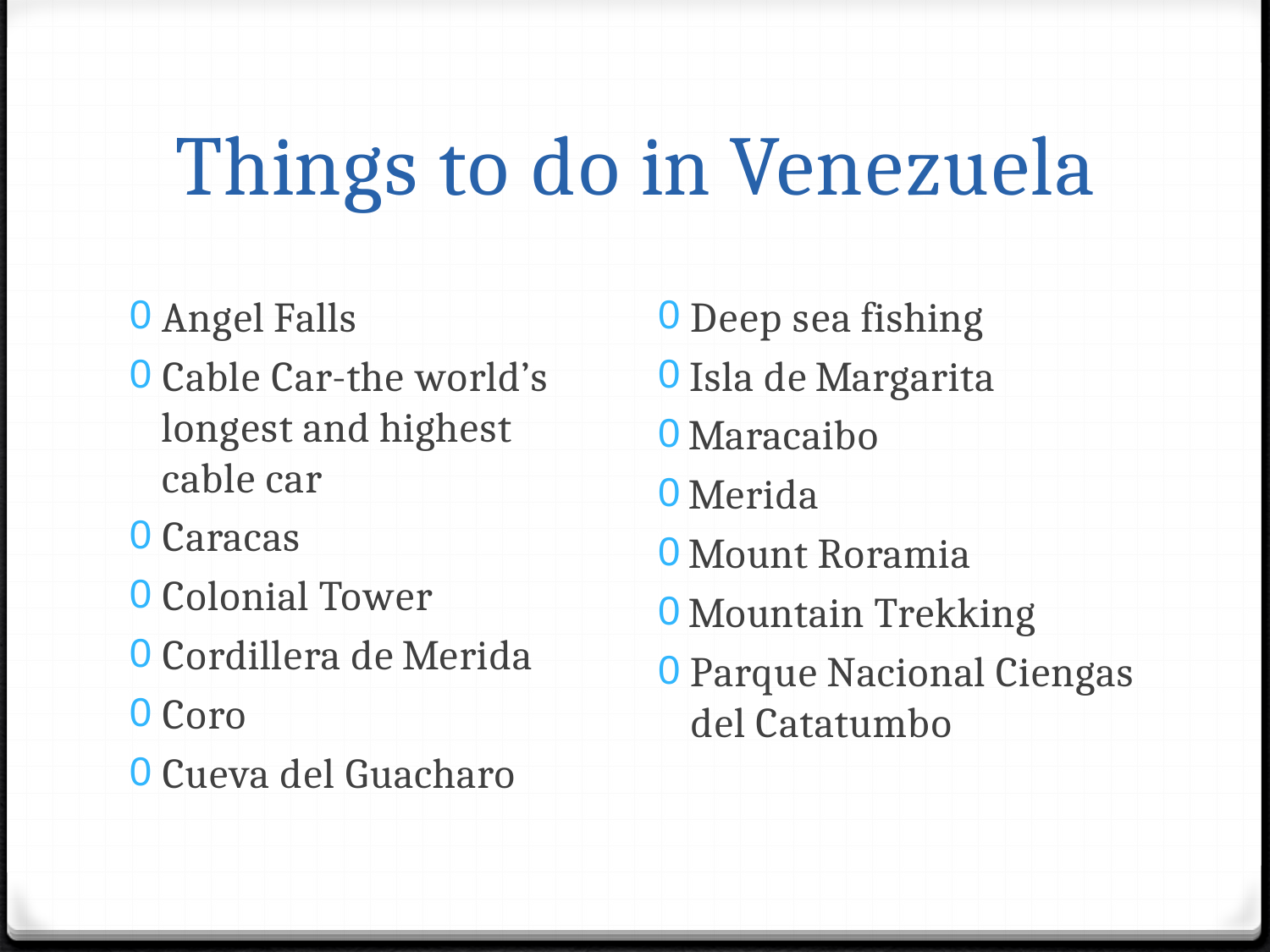

# Things to do in Venezuela
Angel Falls
Cable Car-the world’s longest and highest cable car
Caracas
Colonial Tower
Cordillera de Merida
Coro
Cueva del Guacharo
Deep sea fishing
Isla de Margarita
Maracaibo
Merida
Mount Roramia
Mountain Trekking
Parque Nacional Ciengas del Catatumbo